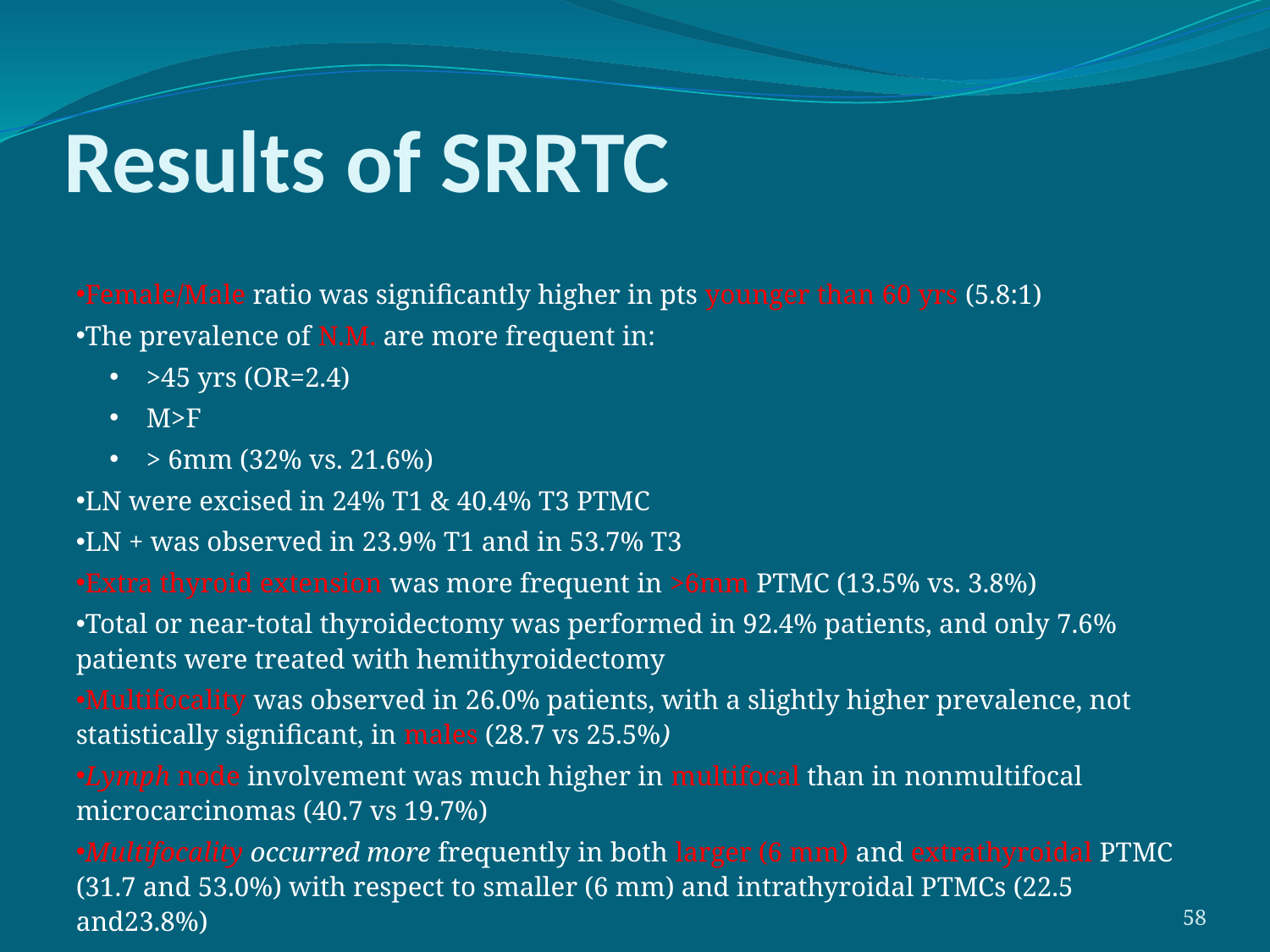

# Results of SRRTC

Female/Male ratio was significantly higher in pts younger than 60 yrs (5.8:1)
The prevalence of N.M. are more frequent in:
 >45 yrs (OR=2.4)
 M>F
 > 6mm (32% vs. 21.6%)
LN were excised in 24% T1 & 40.4% T3 PTMC
LN + was observed in 23.9% T1 and in 53.7% T3
Extra thyroid extension was more frequent in >6mm PTMC (13.5% vs. 3.8%)
Total or near-total thyroidectomy was performed in 92.4% patients, and only 7.6% patients were treated with hemithyroidectomy
Multifocality was observed in 26.0% patients, with a slightly higher prevalence, not statistically significant, in males (28.7 vs 25.5%)
Lymph node involvement was much higher in multifocal than in nonmultifocal microcarcinomas (40.7 vs 19.7%)
Multifocality occurred more frequently in both larger (6 mm) and extrathyroidal PTMC (31.7 and 53.0%) with respect to smaller (6 mm) and intrathyroidal PTMCs (22.5 and23.8%)
58